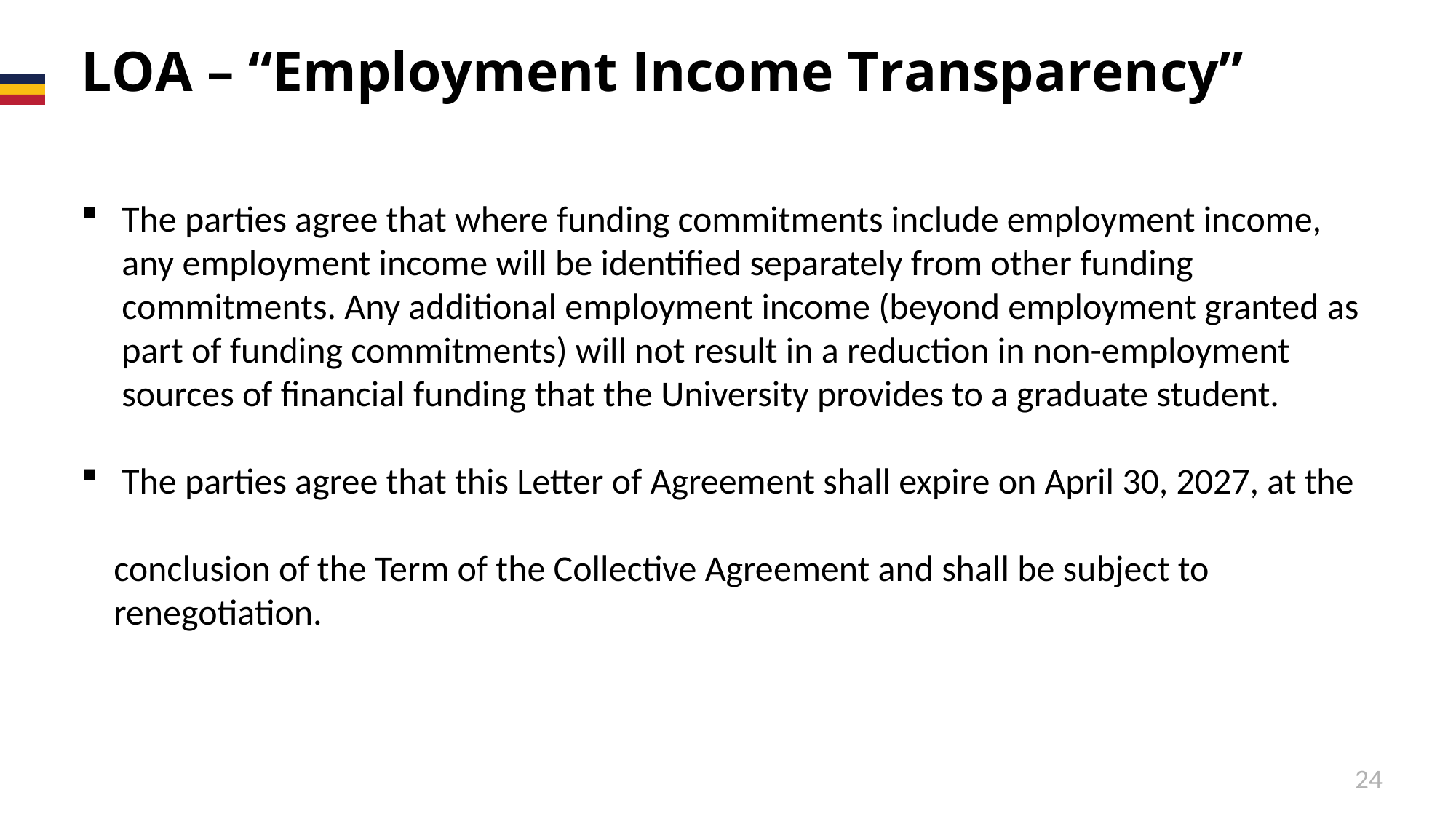

# LOA – “Employment Income Transparency”

The parties agree that where funding commitments include employment income, any employment income will be identified separately from other funding commitments. Any additional employment income (beyond employment granted as part of funding commitments) will not result in a reduction in non-employment sources of financial funding that the University provides to a graduate student.

The parties agree that this Letter of Agreement shall expire on April 30, 2027, at the
    conclusion of the Term of the Collective Agreement and shall be subject to
    renegotiation.

24